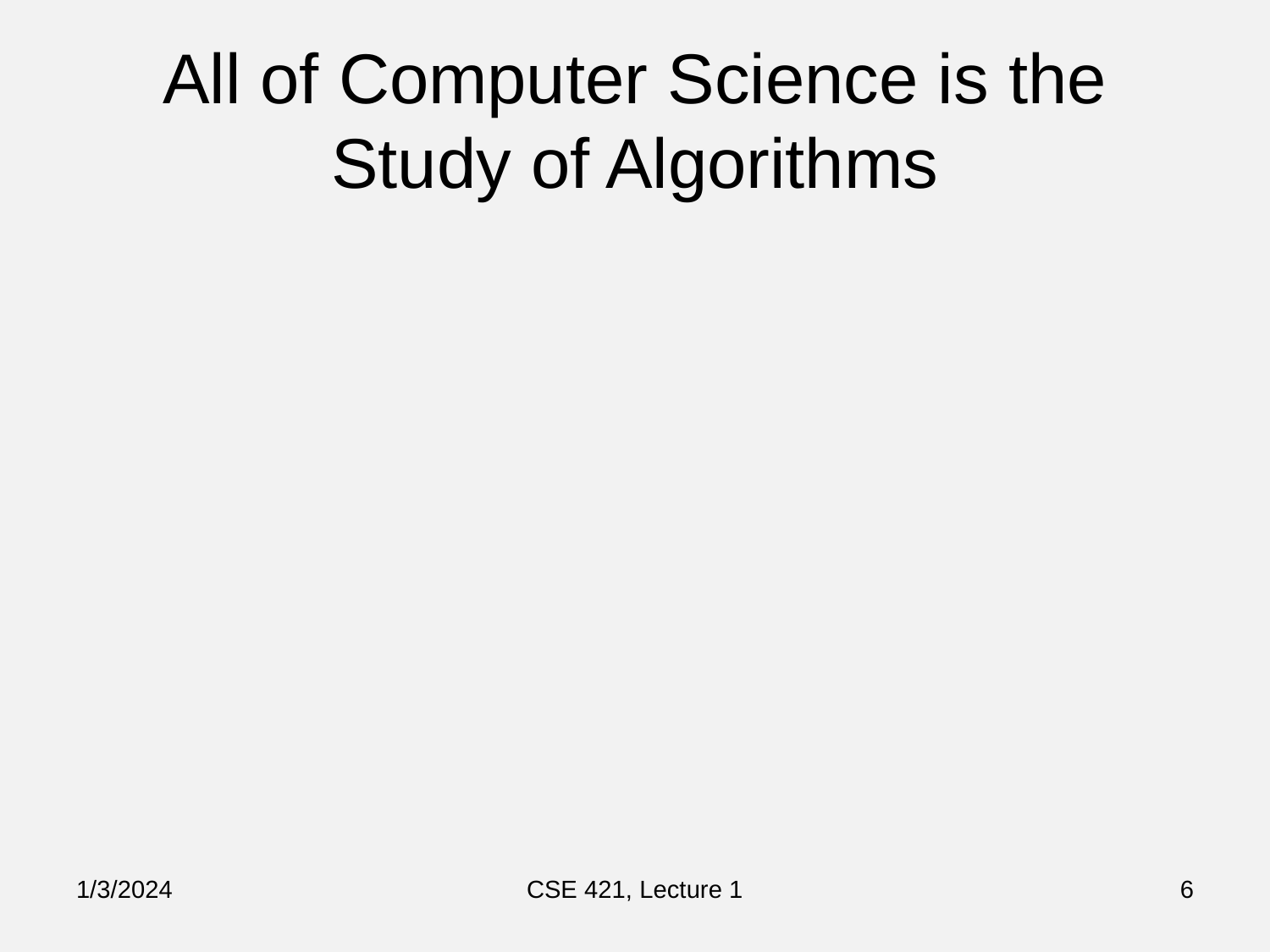

# All of Computer Science is the Study of Algorithms

1/3/2024
CSE 421, Lecture 1
6